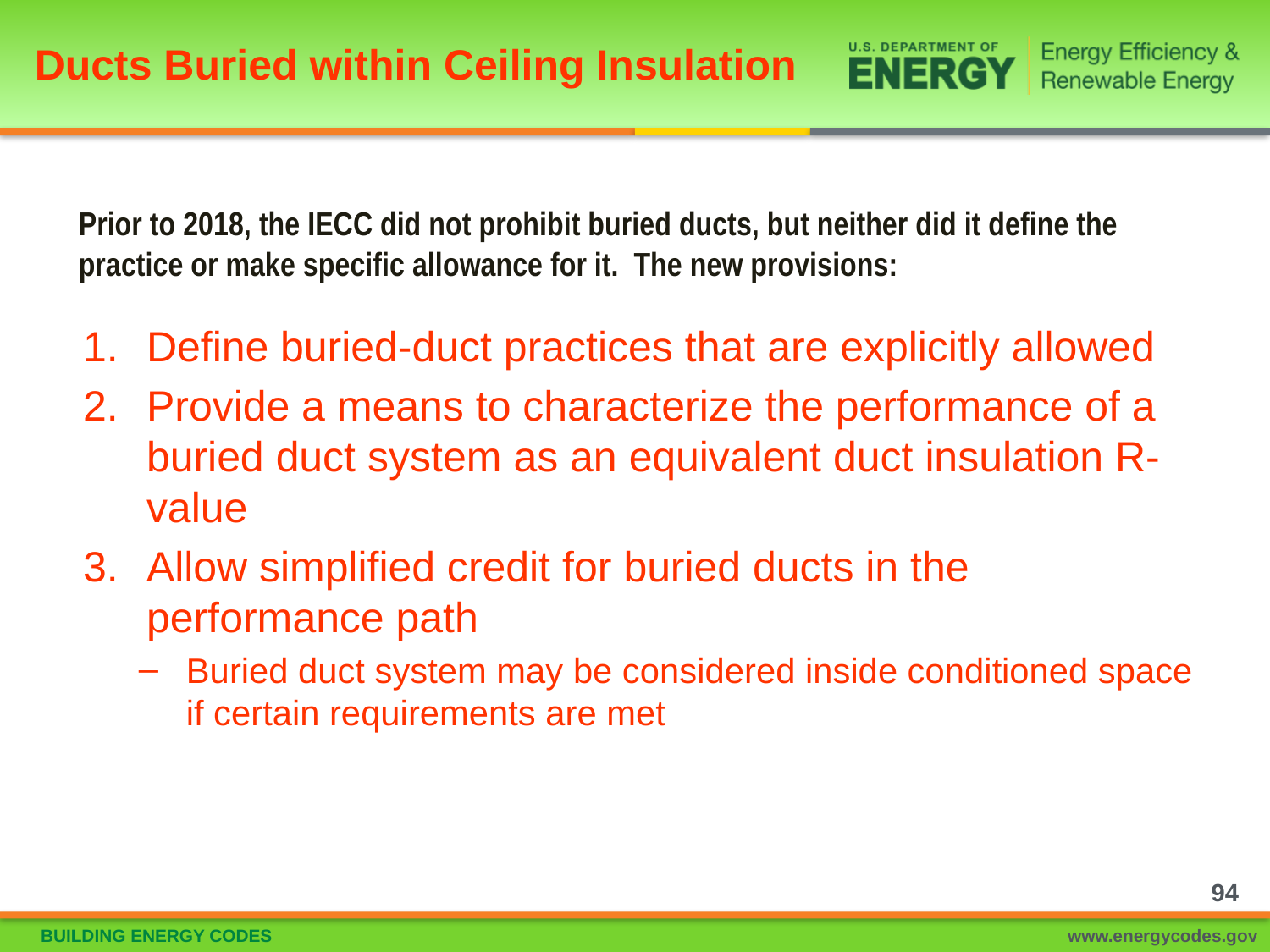

# Ducts Buried within Ceiling Insulation
Prior to 2018, the IECC did not prohibit buried ducts, but neither did it define the practice or make specific allowance for it.  The new provisions:
Define buried-duct practices that are explicitly allowed
Provide a means to characterize the performance of a buried duct system as an equivalent duct insulation R-value
Allow simplified credit for buried ducts in the performance path
Buried duct system may be considered inside conditioned space if certain requirements are met
94